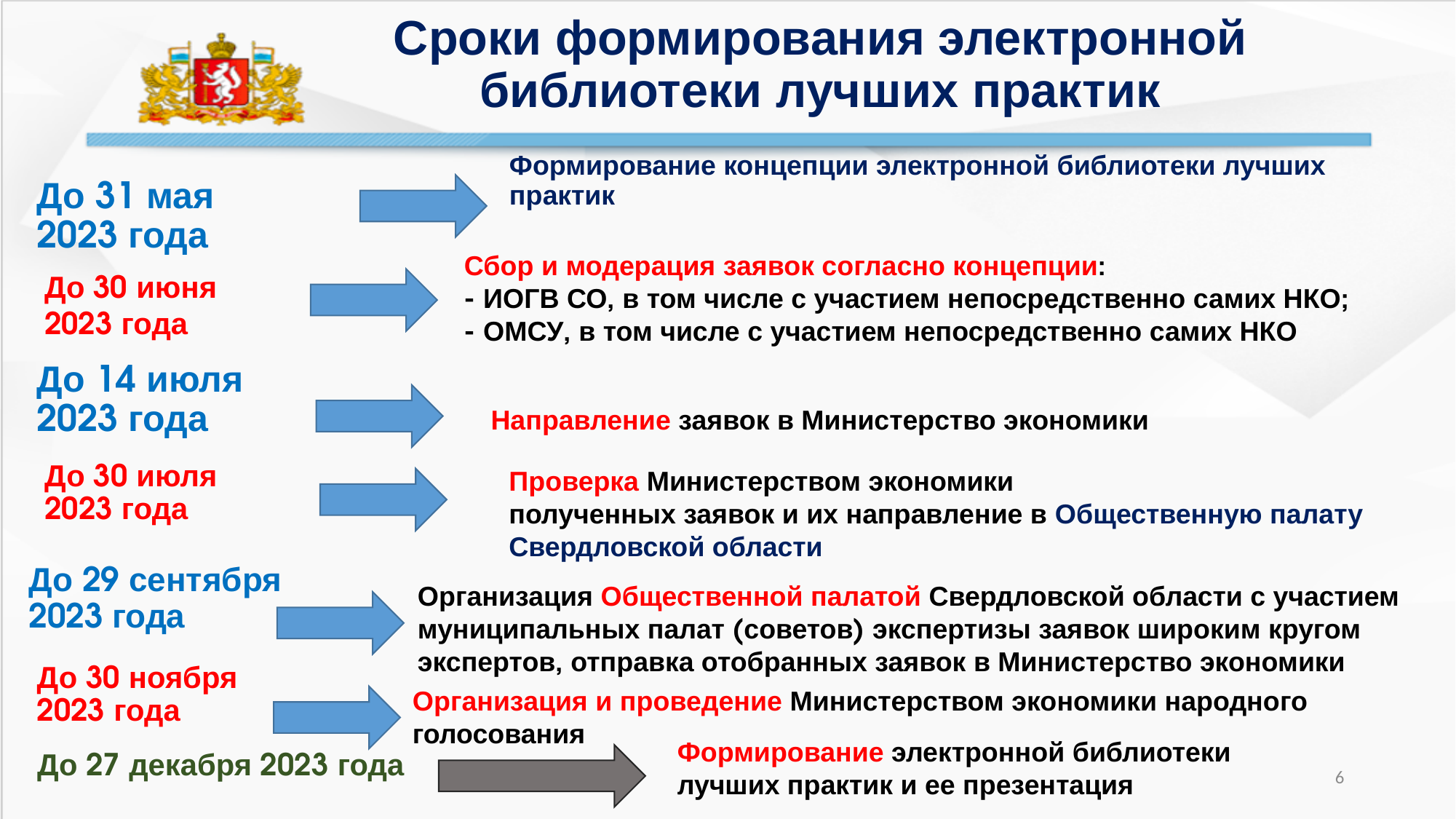

Сроки формирования электронной библиотеки лучших практик
Формирование концепции электронной библиотеки лучших практик

# До 31 мая 2023 года

Сбор и модерация заявок согласно концепции:
- ИОГВ СО, в том числе с участием непосредственно самих НКО;
- ОМСУ, в том числе с участием непосредственно самих НКО
До 30 июня
2023 года

До 14 июля
2023 года

Направление заявок в Министерство экономики
До 30 июля
2023 года
Проверка Министерством экономики
полученных заявок и их направление в Общественную палату Свердловской области

До 29 сентября
2023 года
Организация Общественной палатой Свердловской области с участием муниципальных палат (советов) экспертизы заявок широким кругом экспертов, отправка отобранных заявок в Министерство экономики

До 30 ноября
2023 года
Организация и проведение Министерством экономики народного голосования

Формирование электронной библиотеки
лучших практик и ее презентация

До 27 декабря 2023 года

6